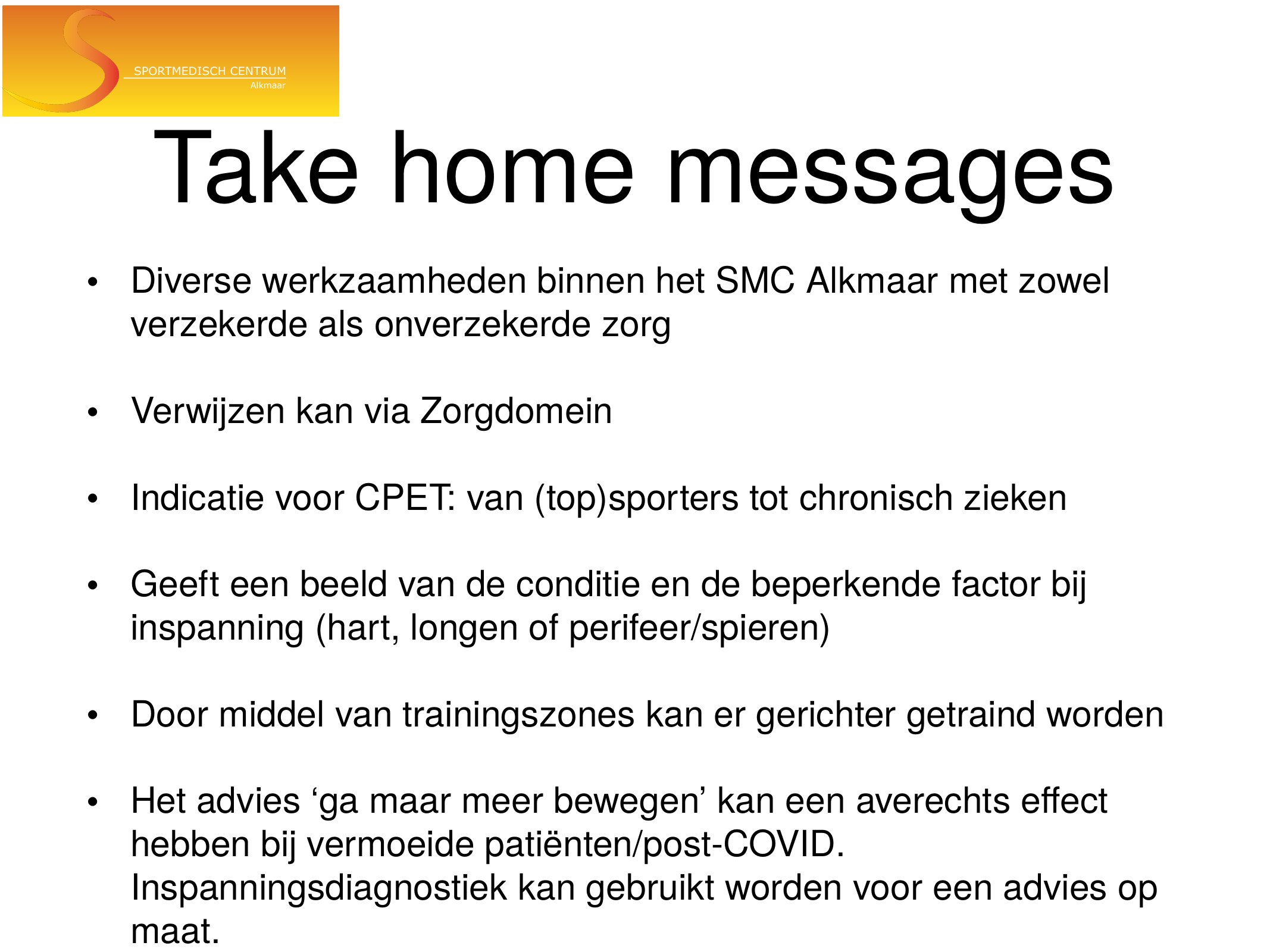

# Take home messages
Diverse werkzaamheden binnen het SMC Alkmaar met zowel verzekerde als onverzekerde zorg

Verwijzen kan via Zorgdomein

Indicatie voor CPET: van (top)sporters tot chronisch zieken

Geeft een beeld van de conditie en de beperkende factor bij inspanning (hart, longen of perifeer/spieren)

Door middel van trainingszones kan er gerichter getraind worden

Het advies ‘ga maar meer bewegen’ kan een averechts effect hebben bij vermoeide patiënten/post-COVID. Inspanningsdiagnostiek kan gebruikt worden voor een advies op maat.